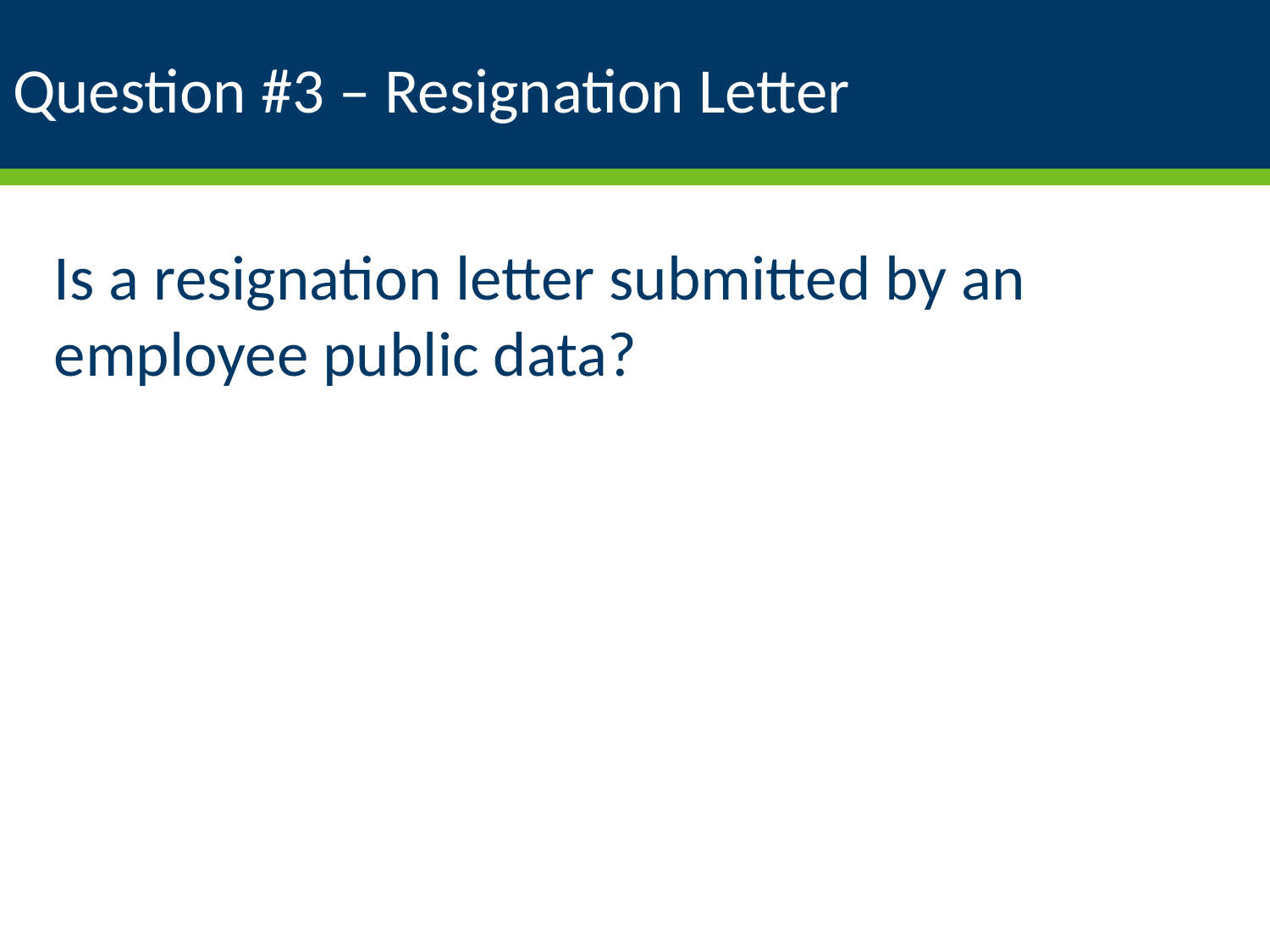

# Question #3 – Resignation Letter
Is a resignation letter submitted by an employee public data?